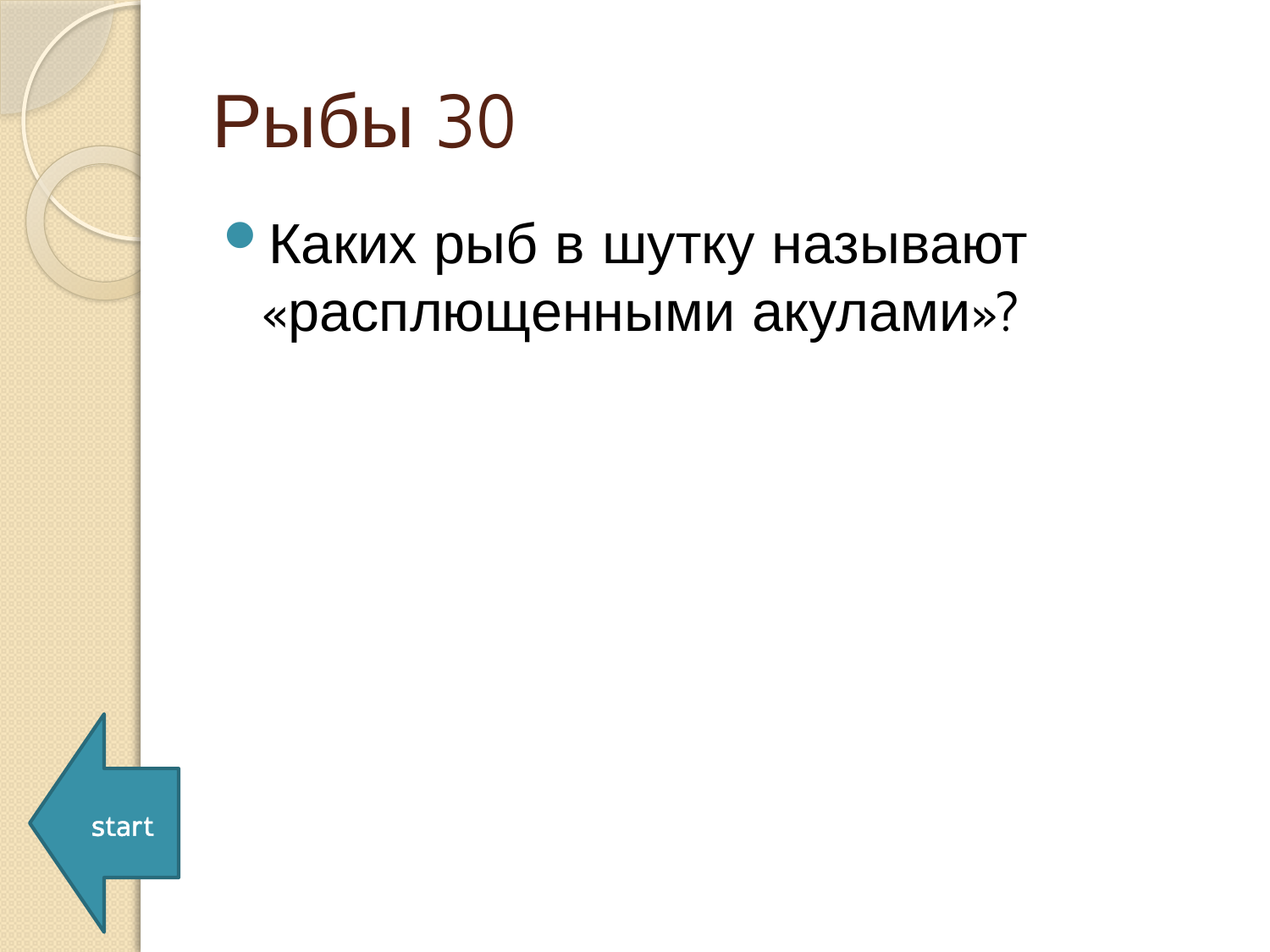

# Рыбы 30
Каких рыб в шутку называют «расплющенными акулами»?
start